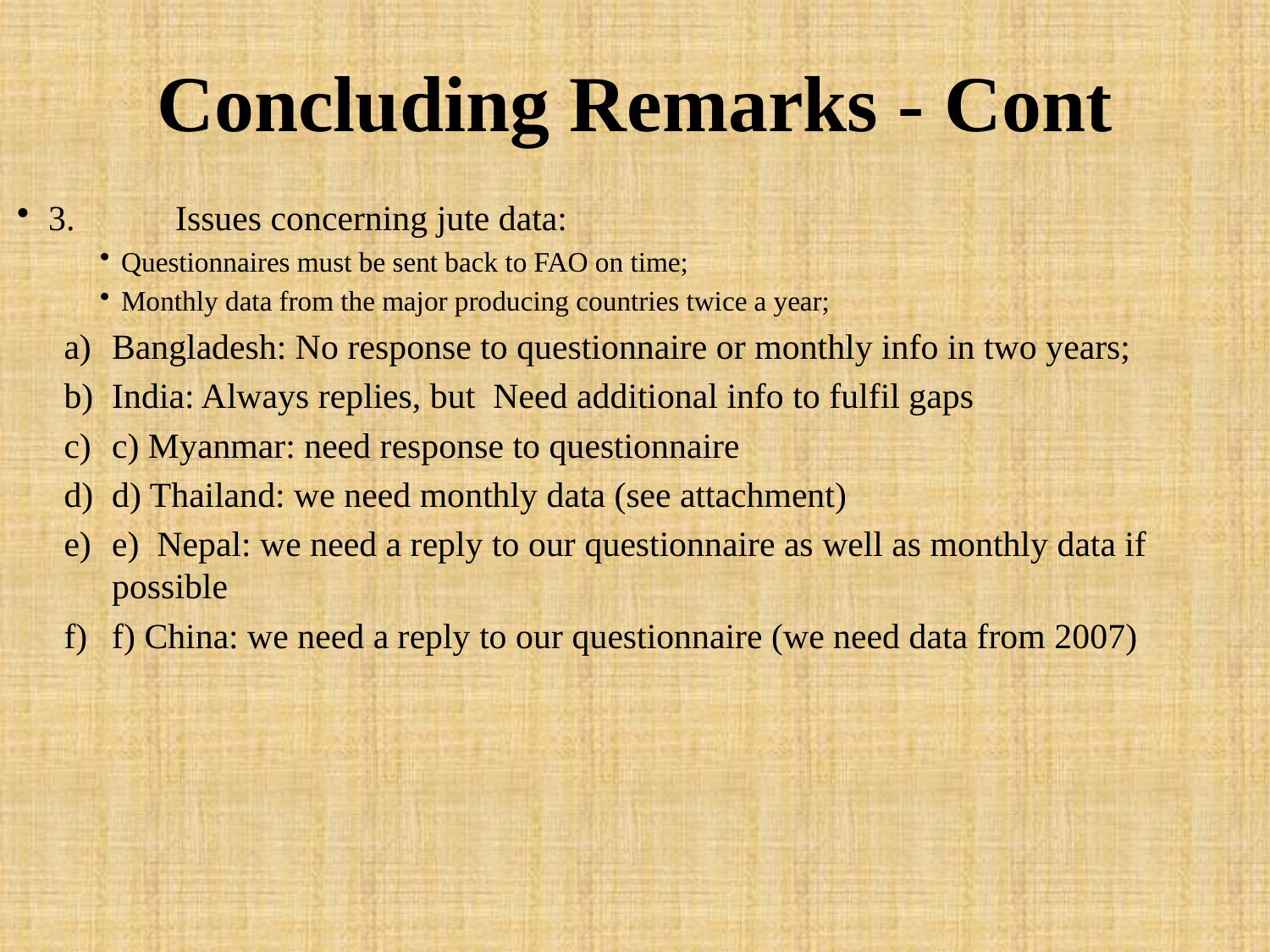

# Concluding Remarks - Cont
3.	Issues concerning jute data:
Questionnaires must be sent back to FAO on time;
Monthly data from the major producing countries twice a year;
Bangladesh: No response to questionnaire or monthly info in two years;
India: Always replies, but  Need additional info to fulfil gaps
c) Myanmar: need response to questionnaire
d) Thailand: we need monthly data (see attachment)
e)  Nepal: we need a reply to our questionnaire as well as monthly data if  possible
f) China: we need a reply to our questionnaire (we need data from 2007)